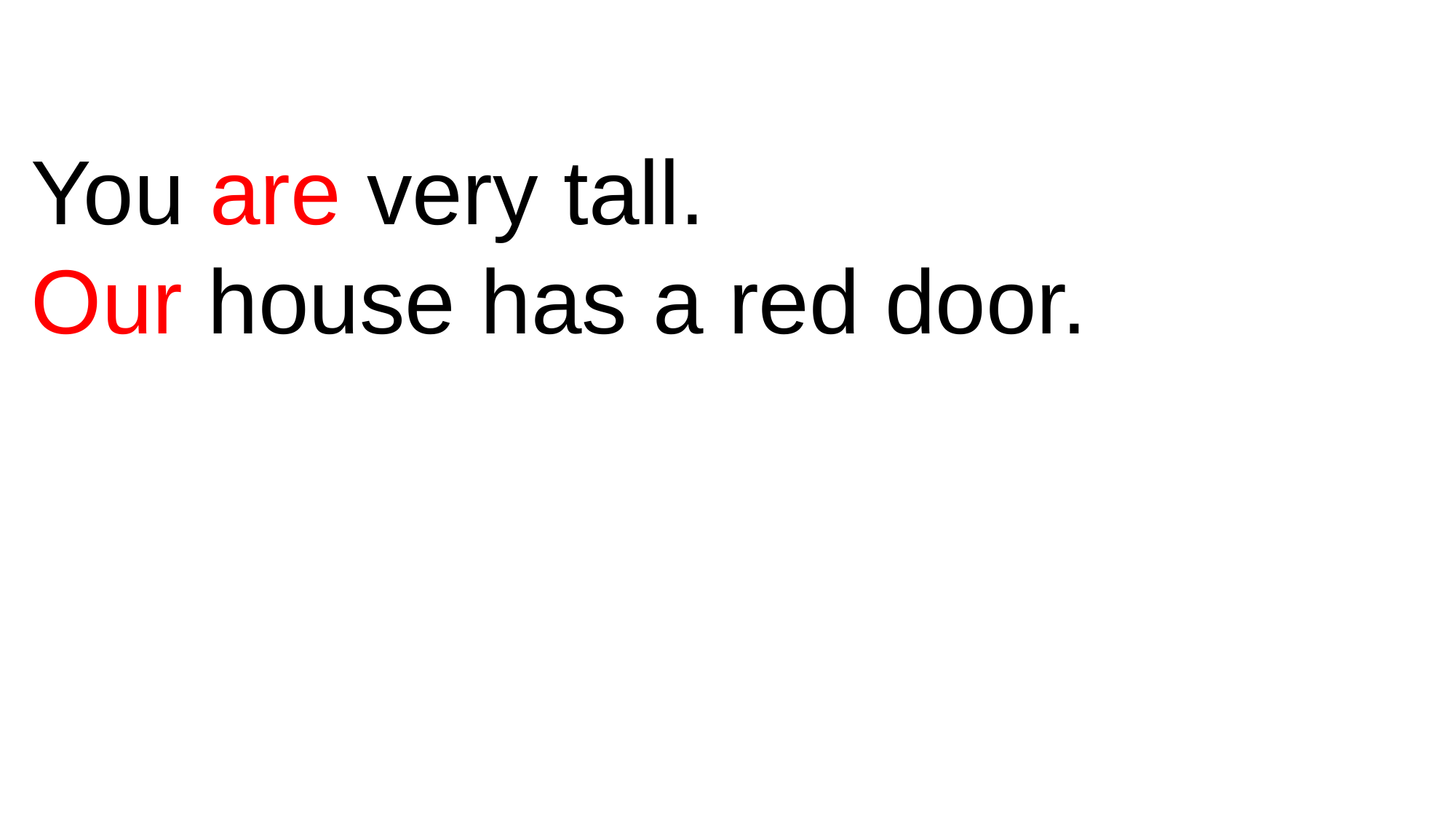

You are very tall.
Our house has a red door.